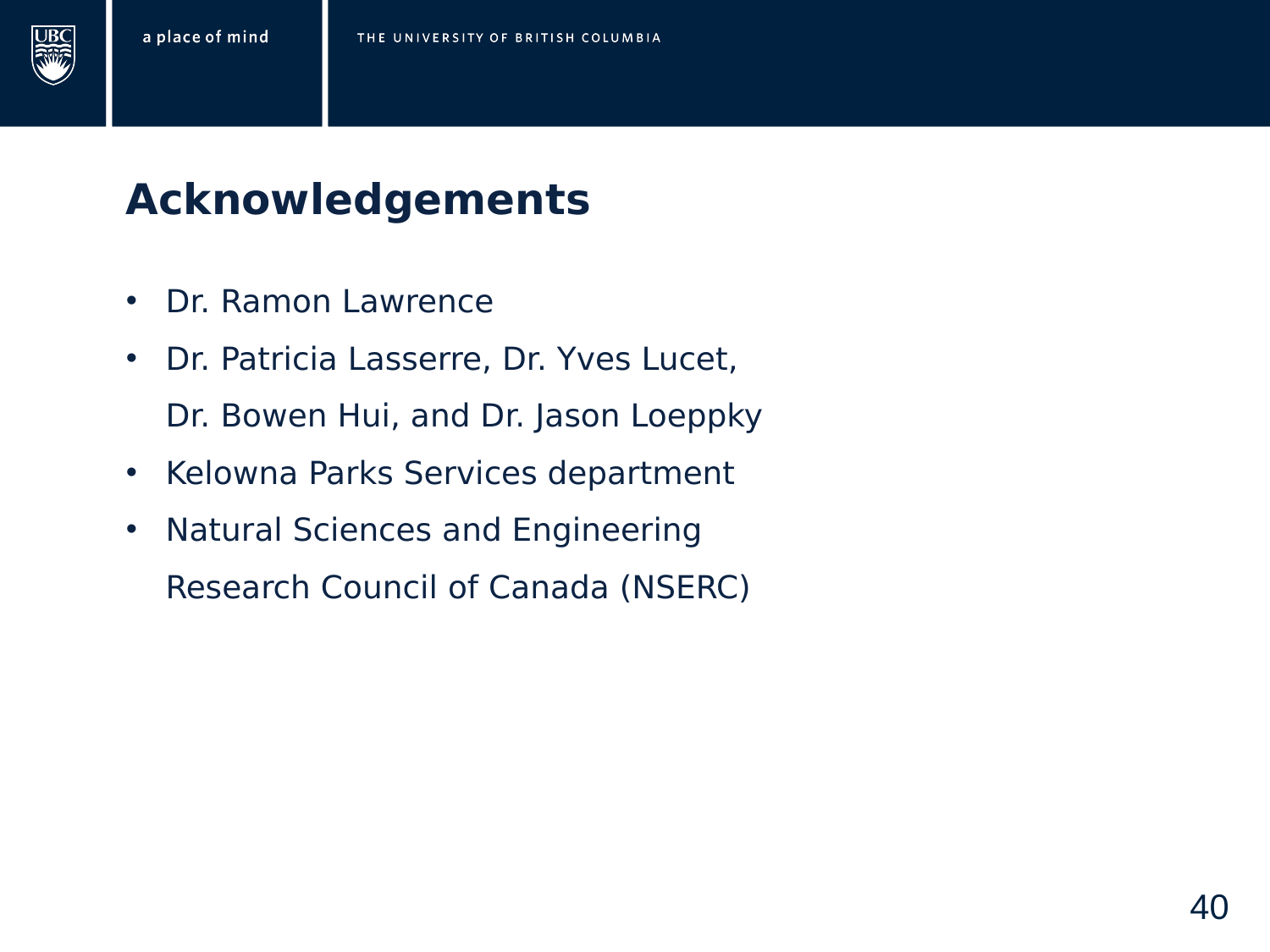

Acknowledgements

Dr. Ramon Lawrence
Dr. Patricia Lasserre, Dr. Yves Lucet, Dr. Bowen Hui, and Dr. Jason Loeppky
Kelowna Parks Services department
Natural Sciences and Engineering Research Council of Canada (NSERC)